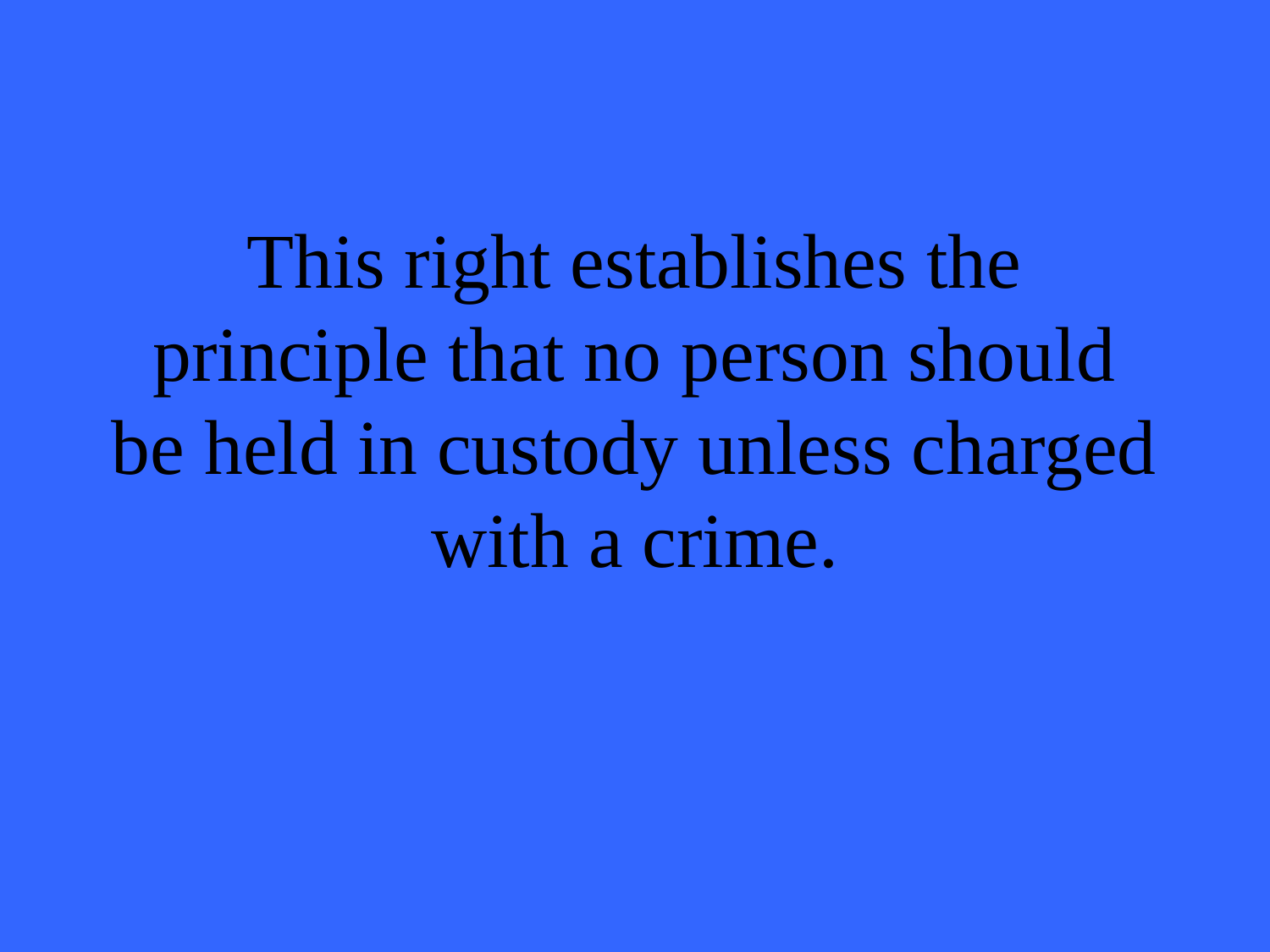

# This right establishes the principle that no person should be held in custody unless charged with a crime.